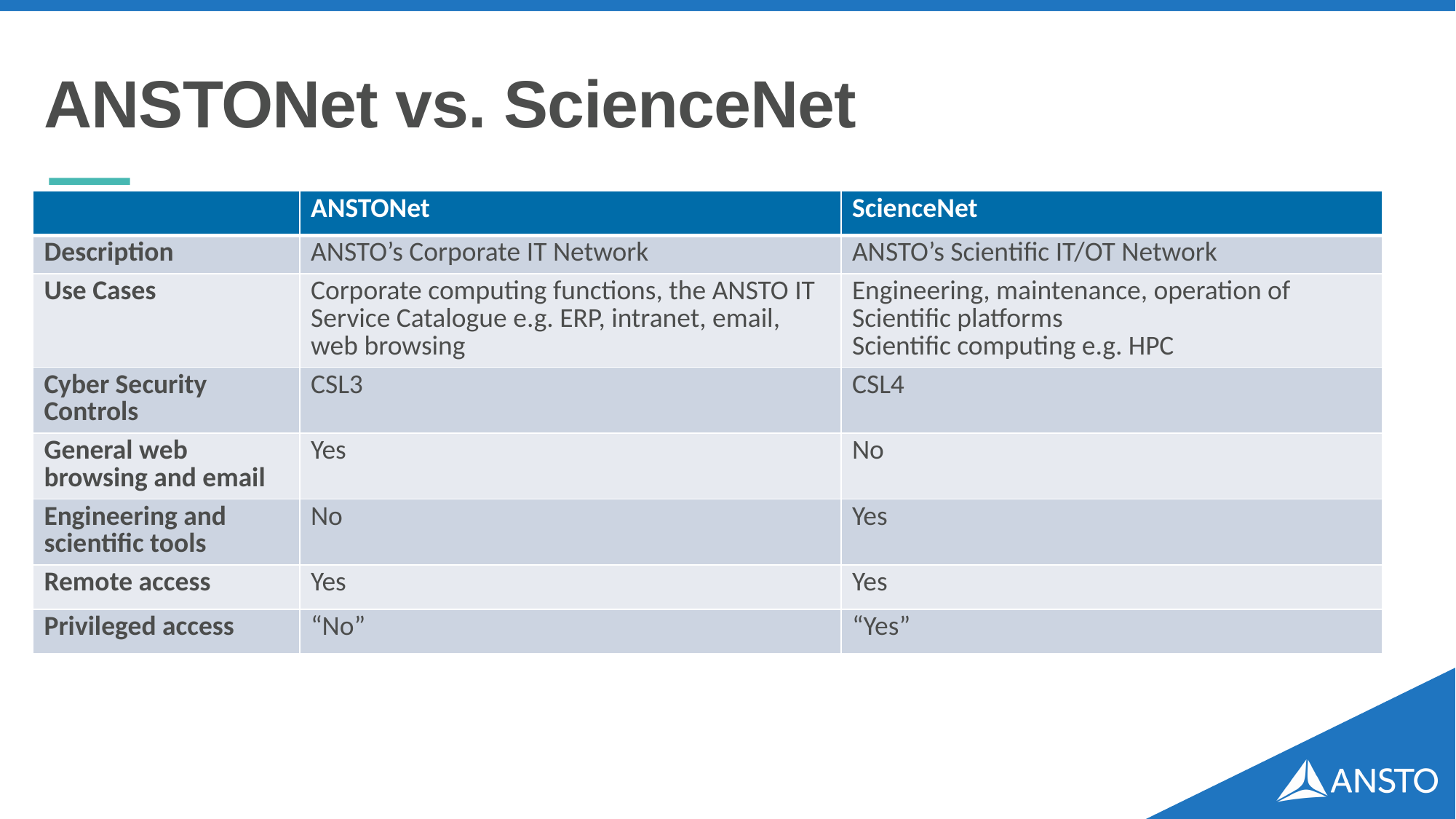

# ANSTONet vs. ScienceNet

|  | ANSTONet | ScienceNet |
| --- | --- | --- |
| Description | ANSTO’s Corporate IT Network | ANSTO’s Scientific IT/OT Network |
| Use Cases | Corporate computing functions, the ANSTO IT Service Catalogue e.g. ERP, intranet, email, web browsing | Engineering, maintenance, operation of Scientific platforms Scientific computing e.g. HPC |
| Cyber Security Controls | CSL3 | CSL4 |
| General web browsing and email | Yes | No |
| Engineering and scientific tools | No | Yes |
| Remote access | Yes | Yes |
| Privileged access | “No” | “Yes” |